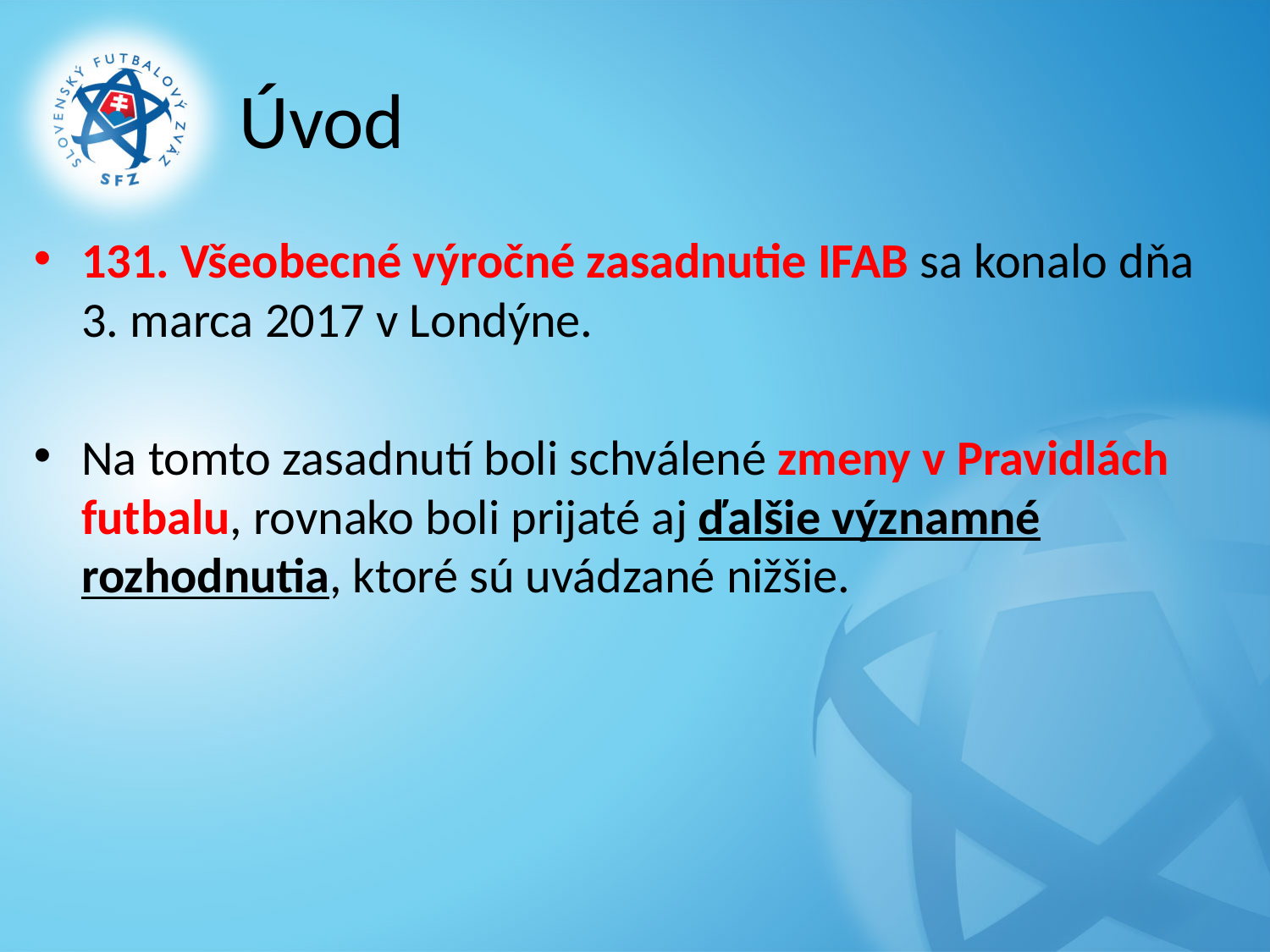

# Úvod
131. Všeobecné výročné zasadnutie IFAB sa konalo dňa 3. marca 2017 v Londýne.

Na tomto zasadnutí boli schválené zmeny v Pravidlách futbalu, rovnako boli prijaté aj ďalšie významné rozhodnutia, ktoré sú uvádzané nižšie.